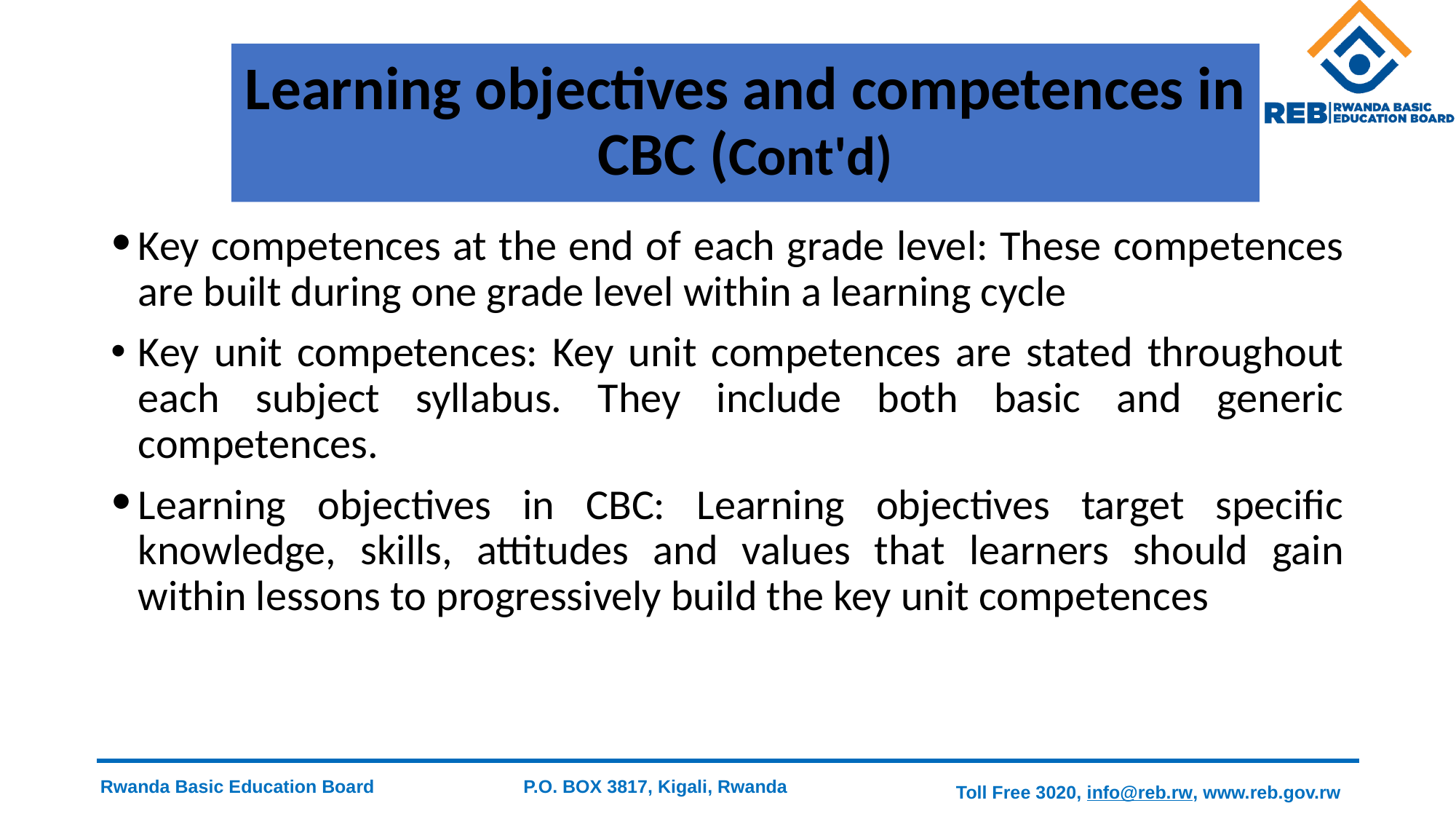

# Learning objectives and competences in CBC (Cont'd)
Key competences at the end of each grade level: These competences are built during one grade level within a learning cycle
Key unit competences: Key unit competences are stated throughout each subject syllabus. They include both basic and generic competences.
Learning objectives in CBC: Learning objectives target specific knowledge, skills, attitudes and values that learners should gain within lessons to progressively build the key unit competences